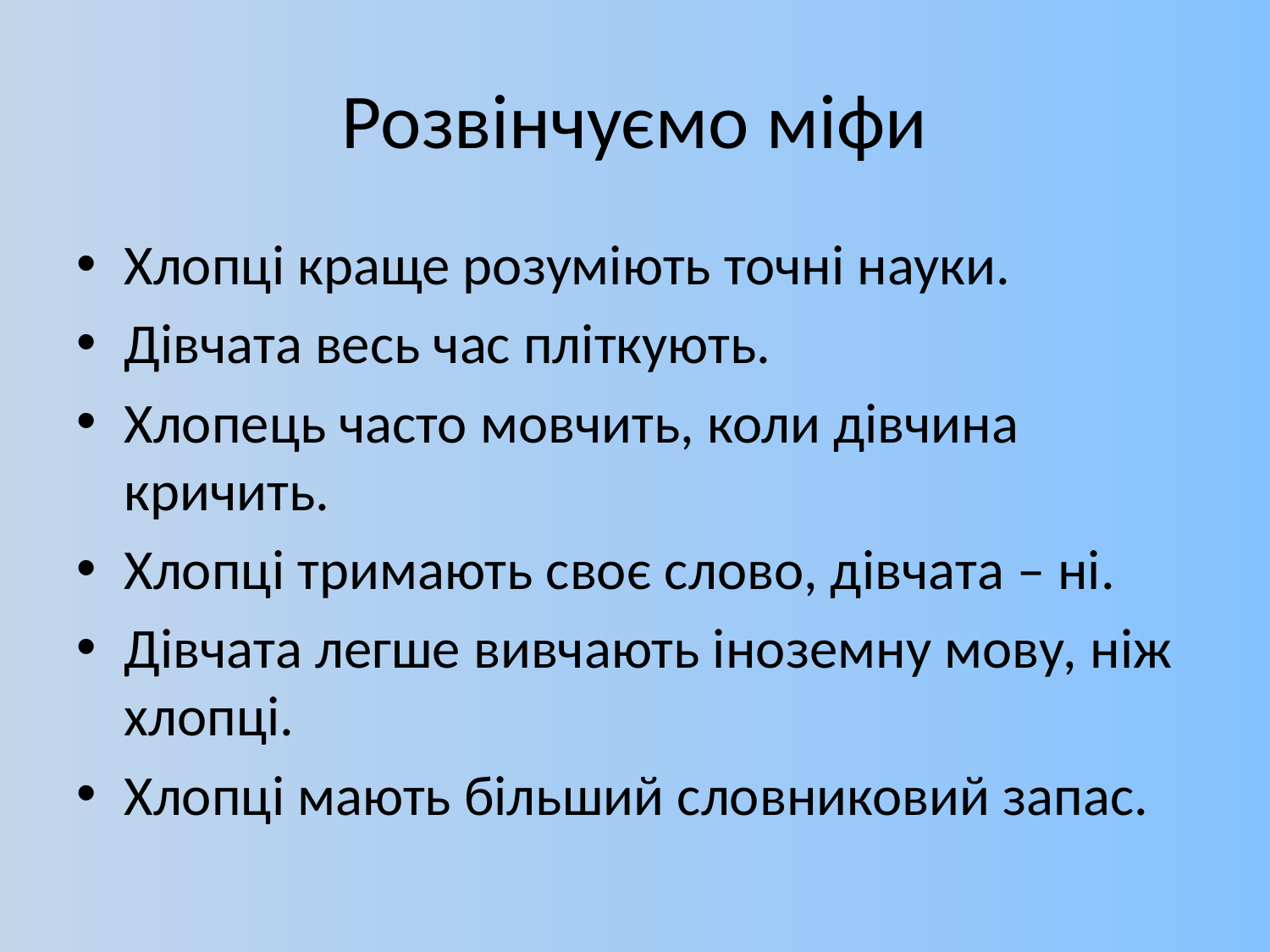

# Розвінчуємо міфи
Хлопці краще розуміють точні науки.
Дівчата весь час пліткують.
Хлопець часто мовчить, коли дівчина кричить.
Хлопці тримають своє слово, дівчата – ні.
Дівчата легше вивчають іноземну мову, ніж хлопці.
Хлопці мають більший словниковий запас.